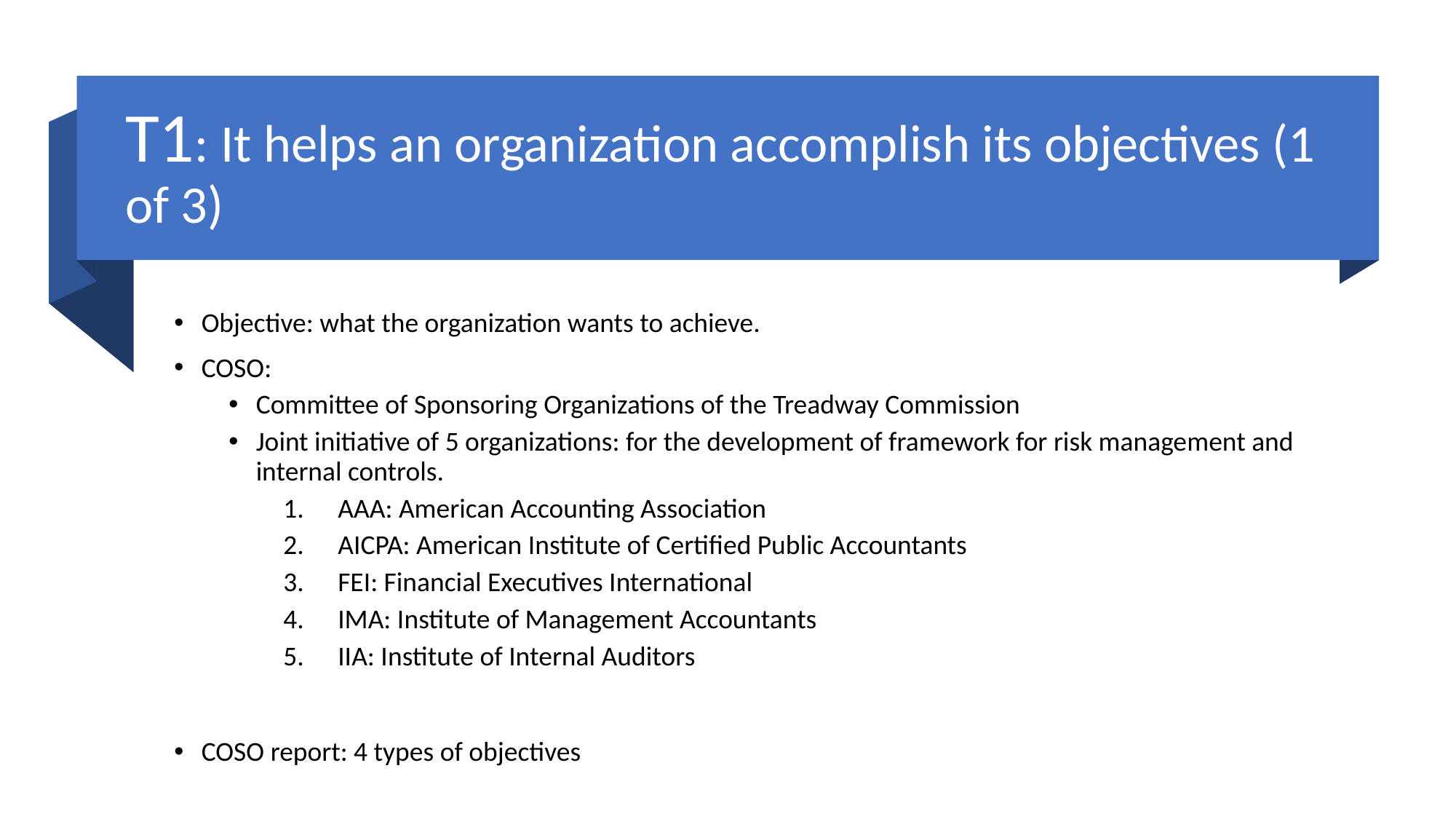

# T1: It helps an organization accomplish its objectives (1 of 3)

Objective: what the organization wants to achieve.
COSO:
Committee of Sponsoring Organizations of the Treadway Commission
Joint initiative of 5 organizations: for the development of framework for risk management and internal controls.
AAA: American Accounting Association
AICPA: American Institute of Certified Public Accountants
FEI: Financial Executives International
IMA: Institute of Management Accountants
IIA: Institute of Internal Auditors

COSO report: 4 types of objectives